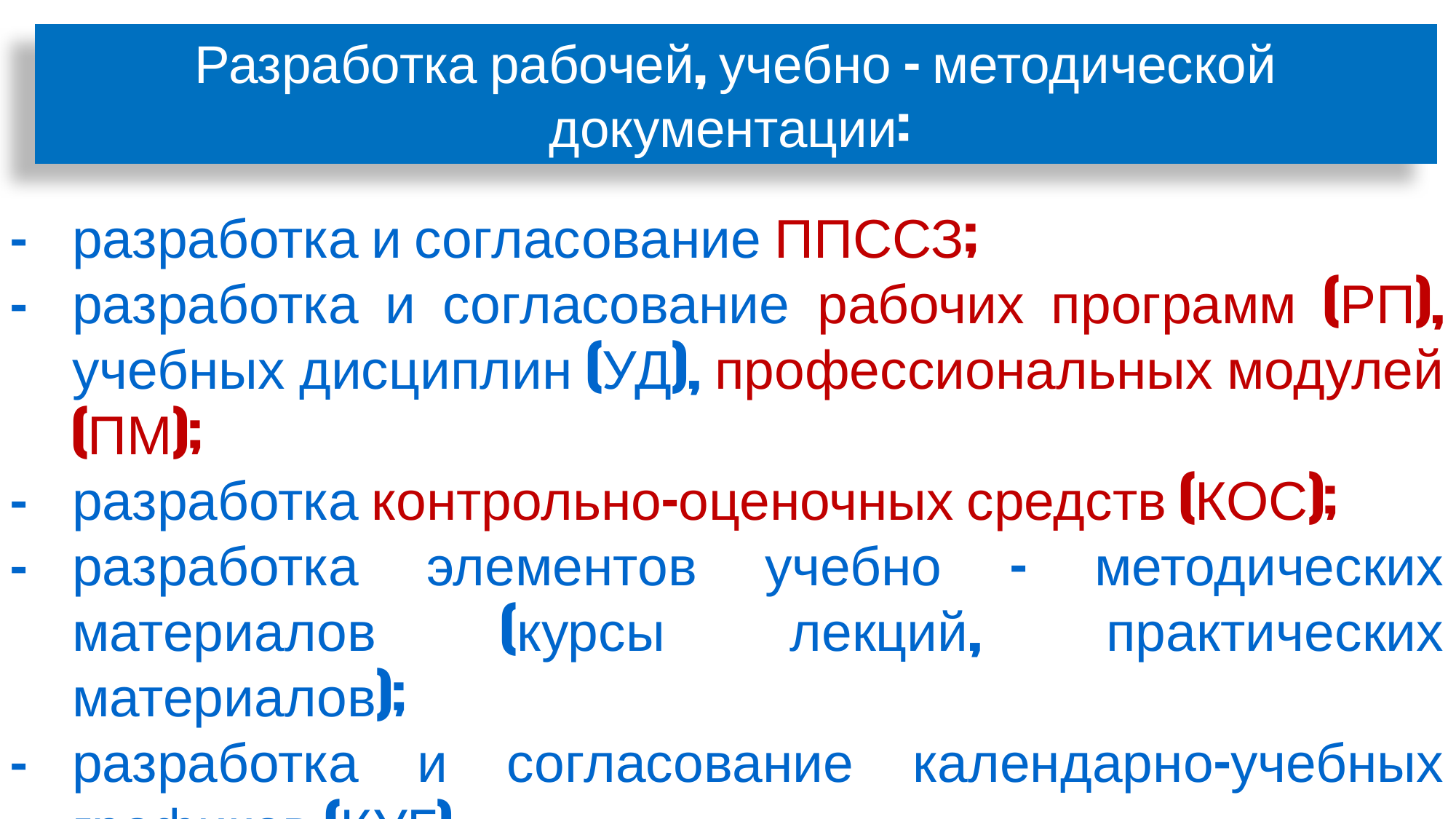

Разработка рабочей, учебно - методической документации:
разработка и согласование ППССЗ;
разработка и согласование рабочих программ (РП), учебных дисциплин (УД), профессиональных модулей (ПМ);
разработка контрольно-оценочных средств (КОС);
разработка элементов учебно - методических материалов (курсы лекций, практических материалов);
разработка и согласование календарно-учебных графиков (КУГ).